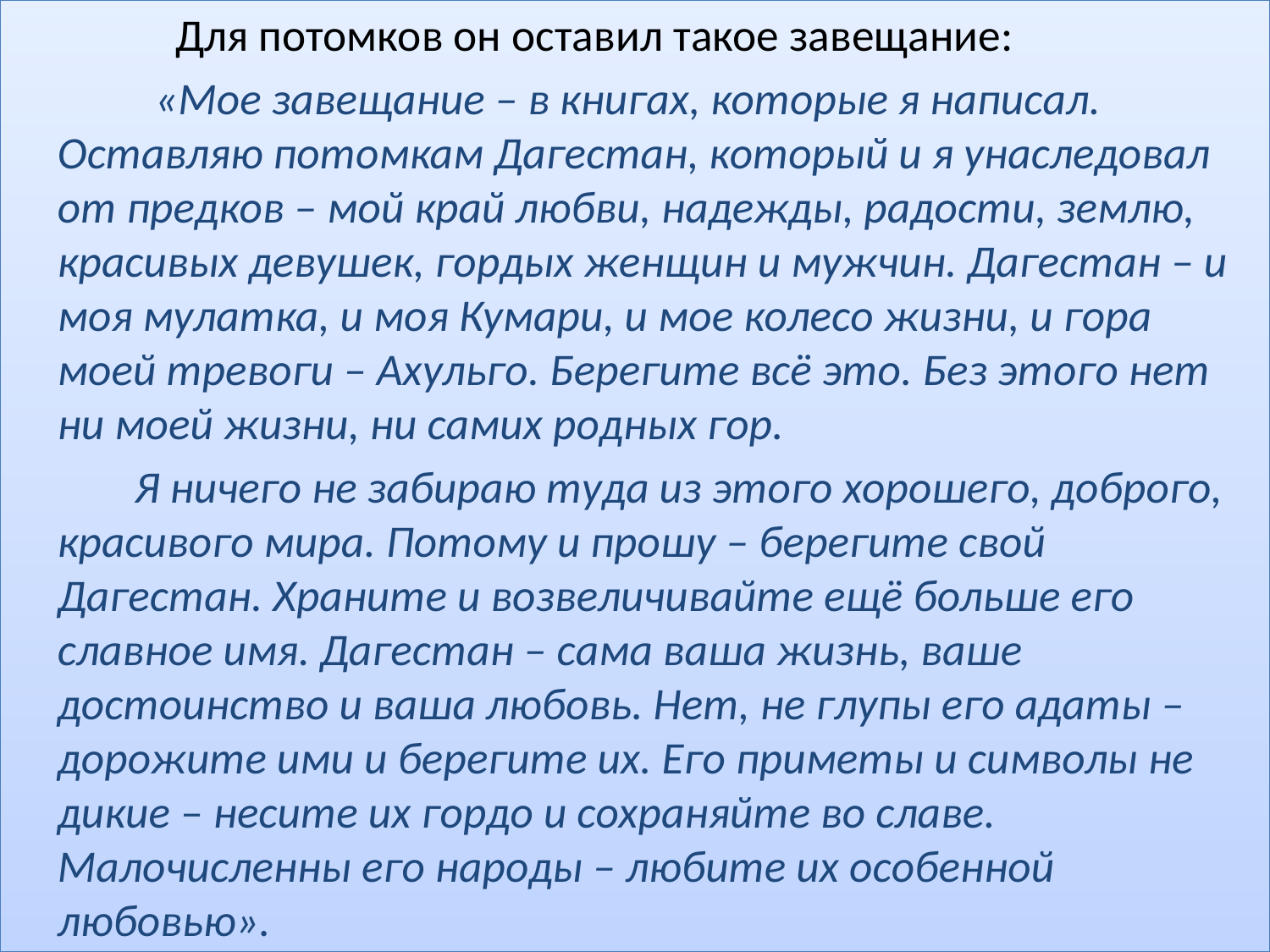

Для потомков он оставил такое завещание:
              «Мое завещание – в книгах, которые я написал. Оставляю потомкам Дагестан, который и я унаследовал от предков – мой край любви, надежды, радости, землю, красивых девушек, гордых женщин и мужчин. Дагестан – и моя мулатка, и моя Кумари, и мое колесо жизни, и гора моей тревоги – Ахульго. Берегите всё это. Без этого нет ни моей жизни, ни самих родных гор.
            Я ничего не забираю туда из этого хорошего, доброго, красивого мира. Потому и прошу – берегите свой Дагестан. Храните и возвеличивайте ещё больше его славное имя. Дагестан – сама ваша жизнь, ваше достоинство и ваша любовь. Нет, не глупы его адаты – дорожите ими и берегите их. Его приметы и символы не дикие – несите их гордо и сохраняйте во славе. Малочисленны его народы – любите их особенной любовью».
#